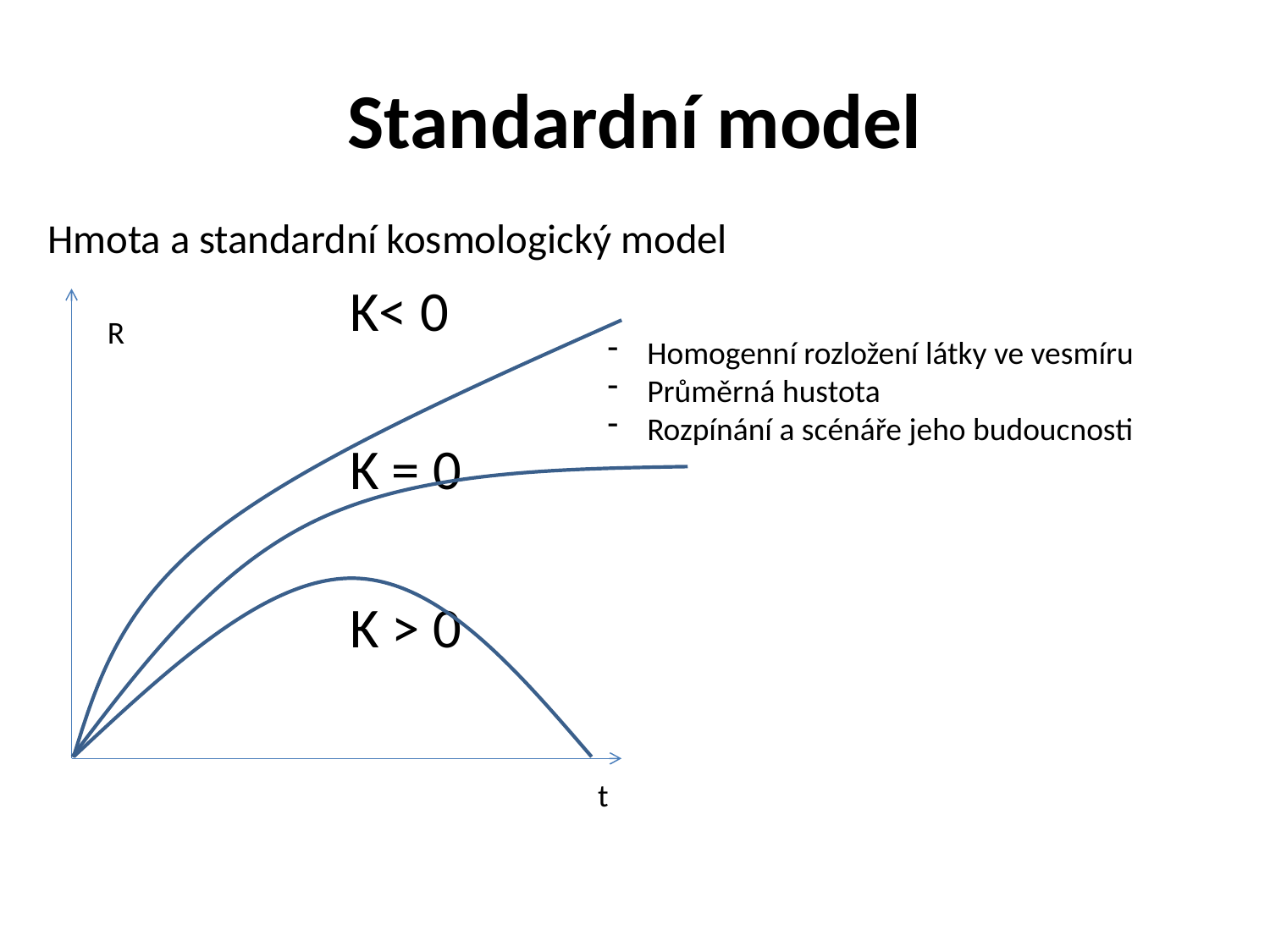

# Standardní model
Hmota a standardní kosmologický model

K< 0

K = 0

K > 0
R

Homogenní rozložení látky ve vesmíru
Průměrná hustota
Rozpínání a scénáře jeho budoucnosti

t